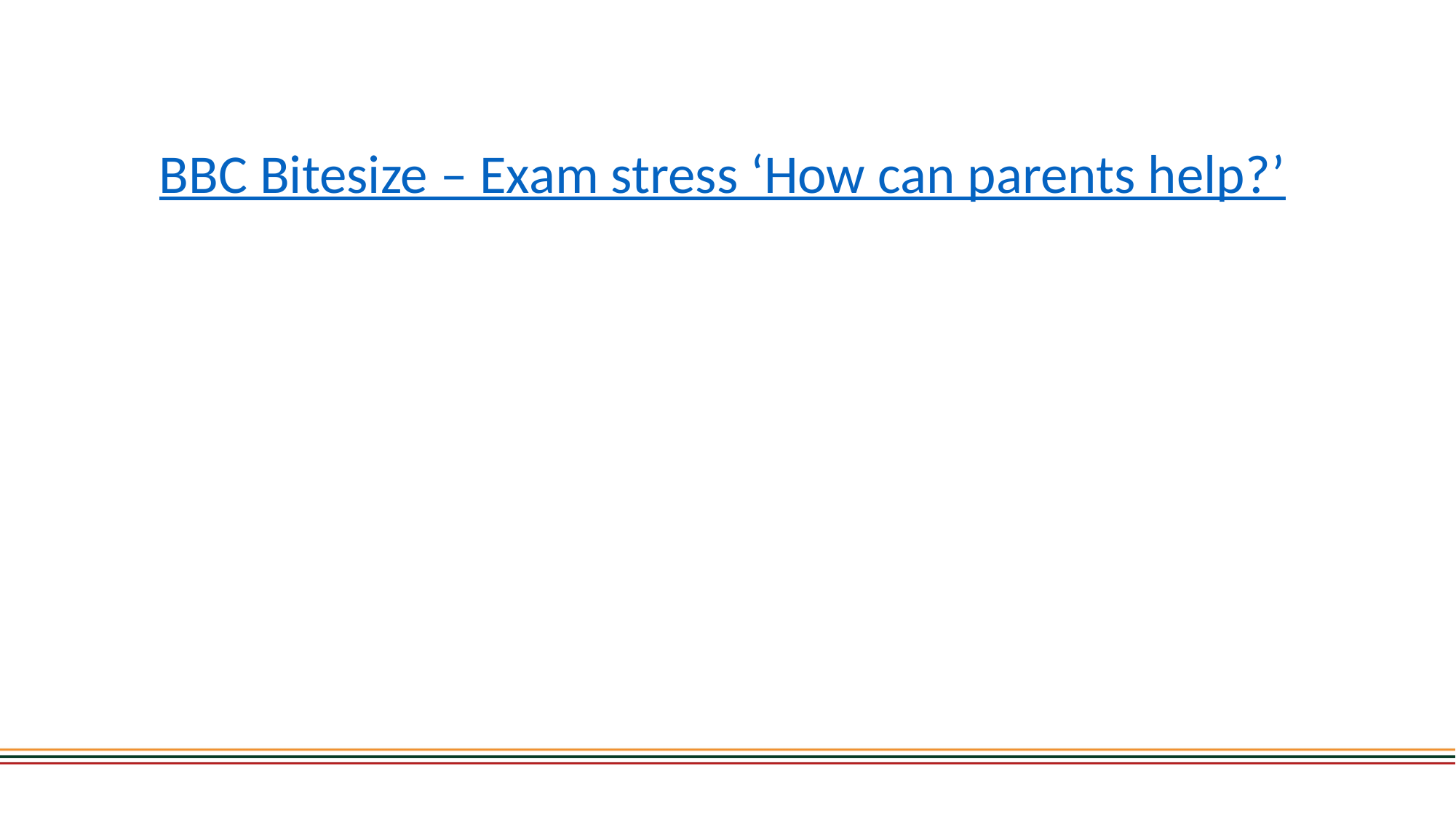

BBC Bitesize – Exam stress ‘How can parents help?’